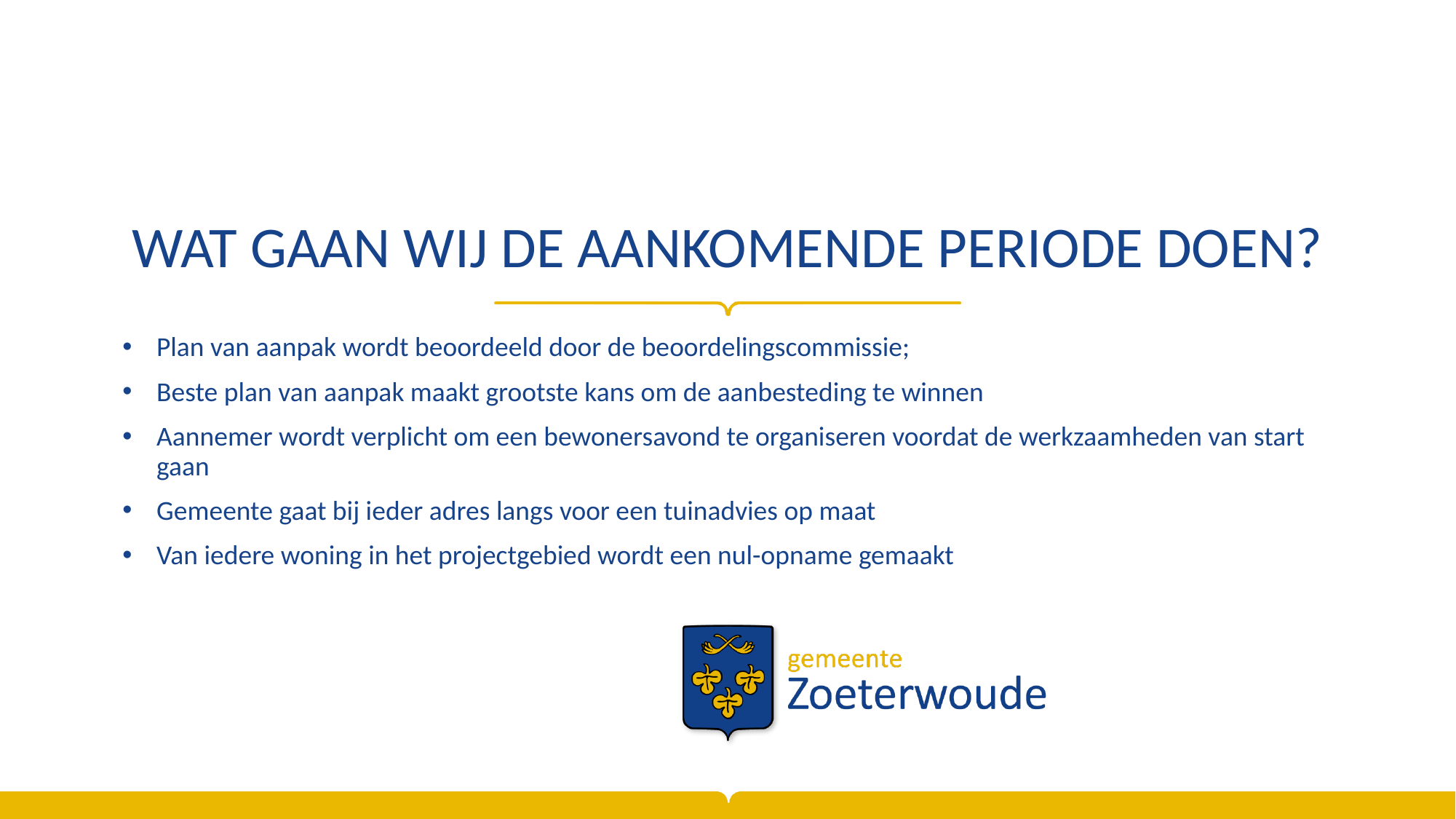

# Wat gaan wij de aankomende periode doen?
Plan van aanpak wordt beoordeeld door de beoordelingscommissie;
Beste plan van aanpak maakt grootste kans om de aanbesteding te winnen
Aannemer wordt verplicht om een bewonersavond te organiseren voordat de werkzaamheden van start gaan
Gemeente gaat bij ieder adres langs voor een tuinadvies op maat
Van iedere woning in het projectgebied wordt een nul-opname gemaakt